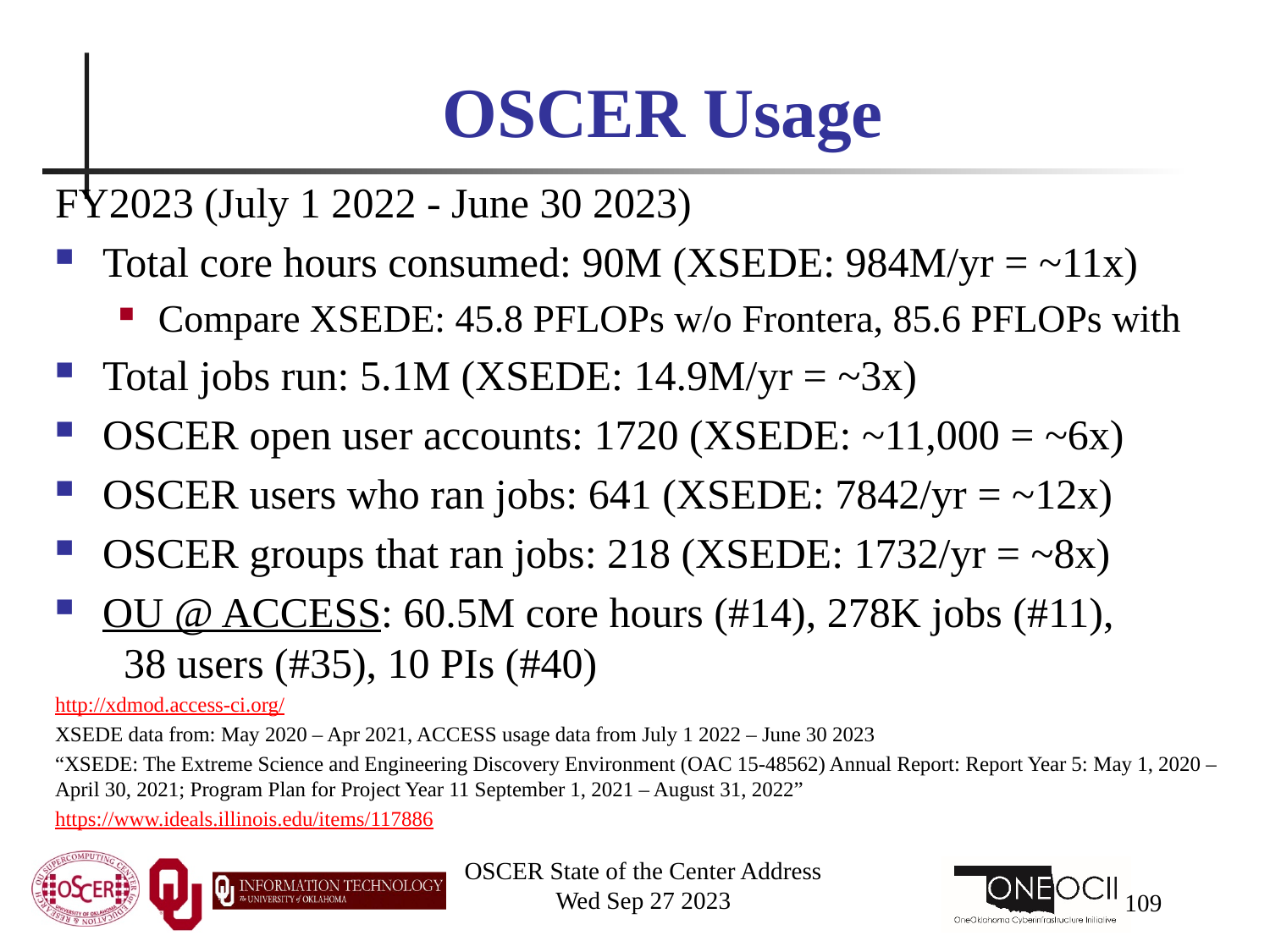

# OSCER Usage
FY2023 (July 1 2022 - June 30 2023)
Total core hours consumed: 90M (XSEDE: 984M/yr = ~11x)
Compare XSEDE: 45.8 PFLOPs w/o Frontera, 85.6 PFLOPs with
Total jobs run: 5.1M (XSEDE: 14.9M/yr = ~3x)
OSCER open user accounts: 1720 (XSEDE: ~11,000 = ~6x)
OSCER users who ran jobs: 641 (XSEDE: 7842/yr = ~12x)
OSCER groups that ran jobs: 218 (XSEDE: 1732/yr = ~8x)
OU @ ACCESS: 60.5M core hours (#14), 278K jobs (#11),             38 users (#35), 10 PIs (#40)
http://xdmod.access-ci.org/
XSEDE data from: May 2020 – Apr 2021, ACCESS usage data from July 1 2022 – June 30 2023
“XSEDE: The Extreme Science and Engineering Discovery Environment (OAC 15-48562) Annual Report: Report Year 5: May 1, 2020 – April 30, 2021; Program Plan for Project Year 11 September 1, 2021 – August 31, 2022”
https://www.ideals.illinois.edu/items/117886

OSCER State of the Center Address
Wed Sep 27 2023
109